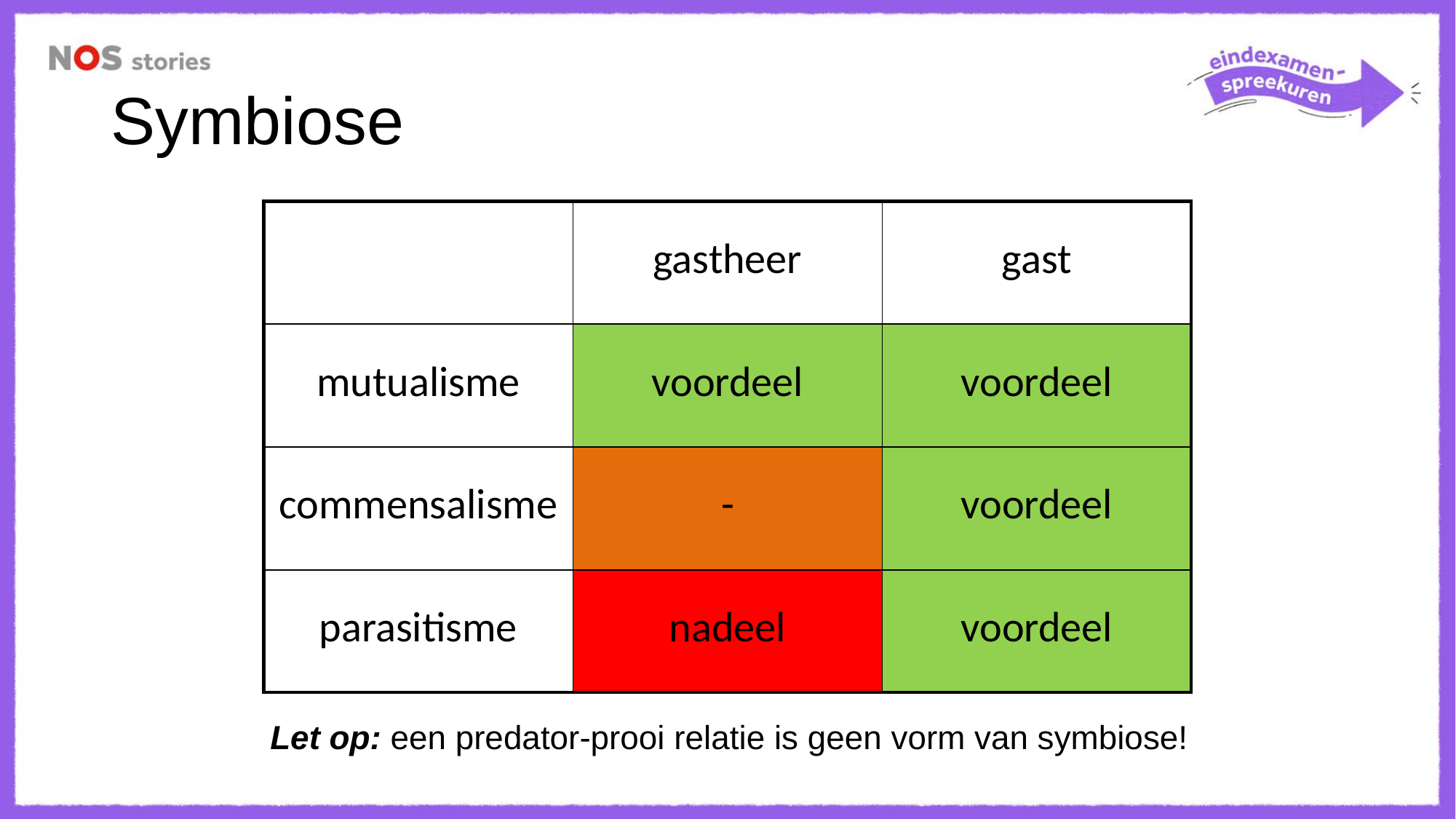

# Symbiose
|  | gastheer | gast |
| --- | --- | --- |
| mutualisme | voordeel | voordeel |
| commensalisme | - | voordeel |
| parasitisme | nadeel | voordeel |
Let op: een predator-prooi relatie is geen vorm van symbiose!